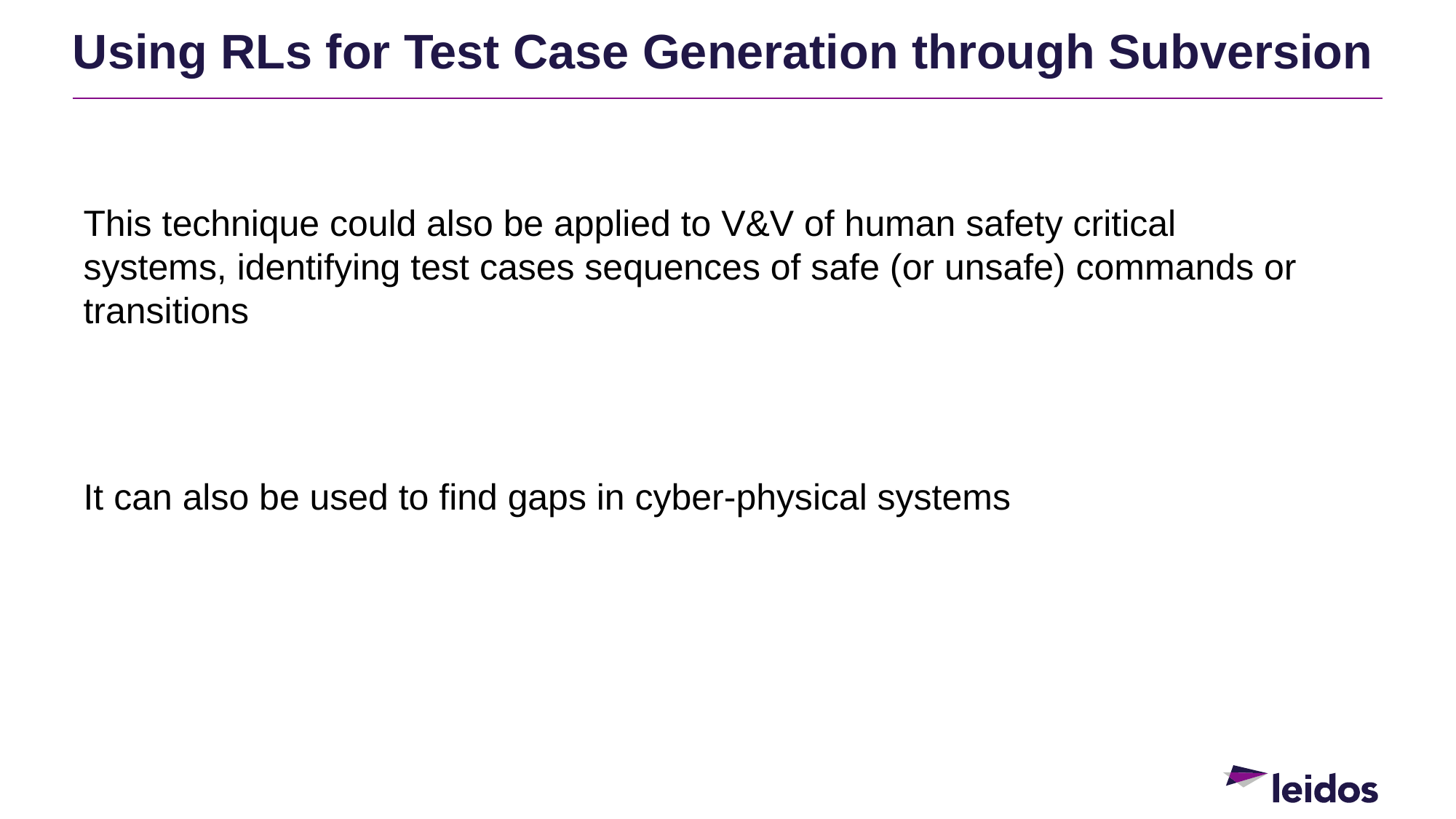

Using RLs for Test Case Generation through Subversion
This technique could also be applied to V&V of human safety critical systems, identifying test cases sequences of safe (or unsafe) commands or transitions
It can also be used to find gaps in cyber-physical systems